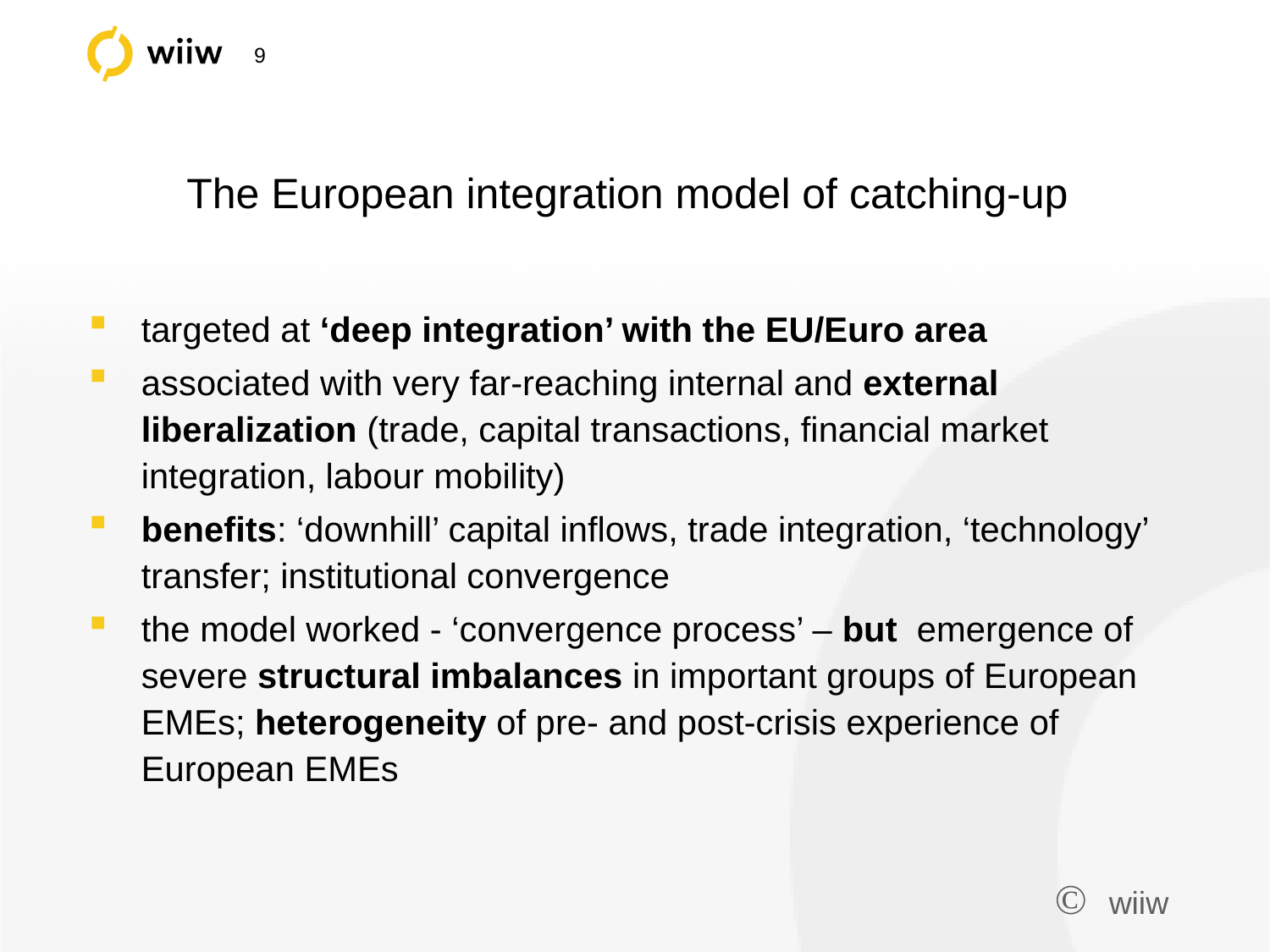

# The European integration model of catching-up
targeted at ‘deep integration’ with the EU/Euro area
associated with very far-reaching internal and external liberalization (trade, capital transactions, financial market integration, labour mobility)
benefits: ‘downhill’ capital inflows, trade integration, ‘technology’ transfer; institutional convergence
the model worked - ‘convergence process’ – but  emergence of severe structural imbalances in important groups of European EMEs; heterogeneity of pre- and post-crisis experience of European EMEs